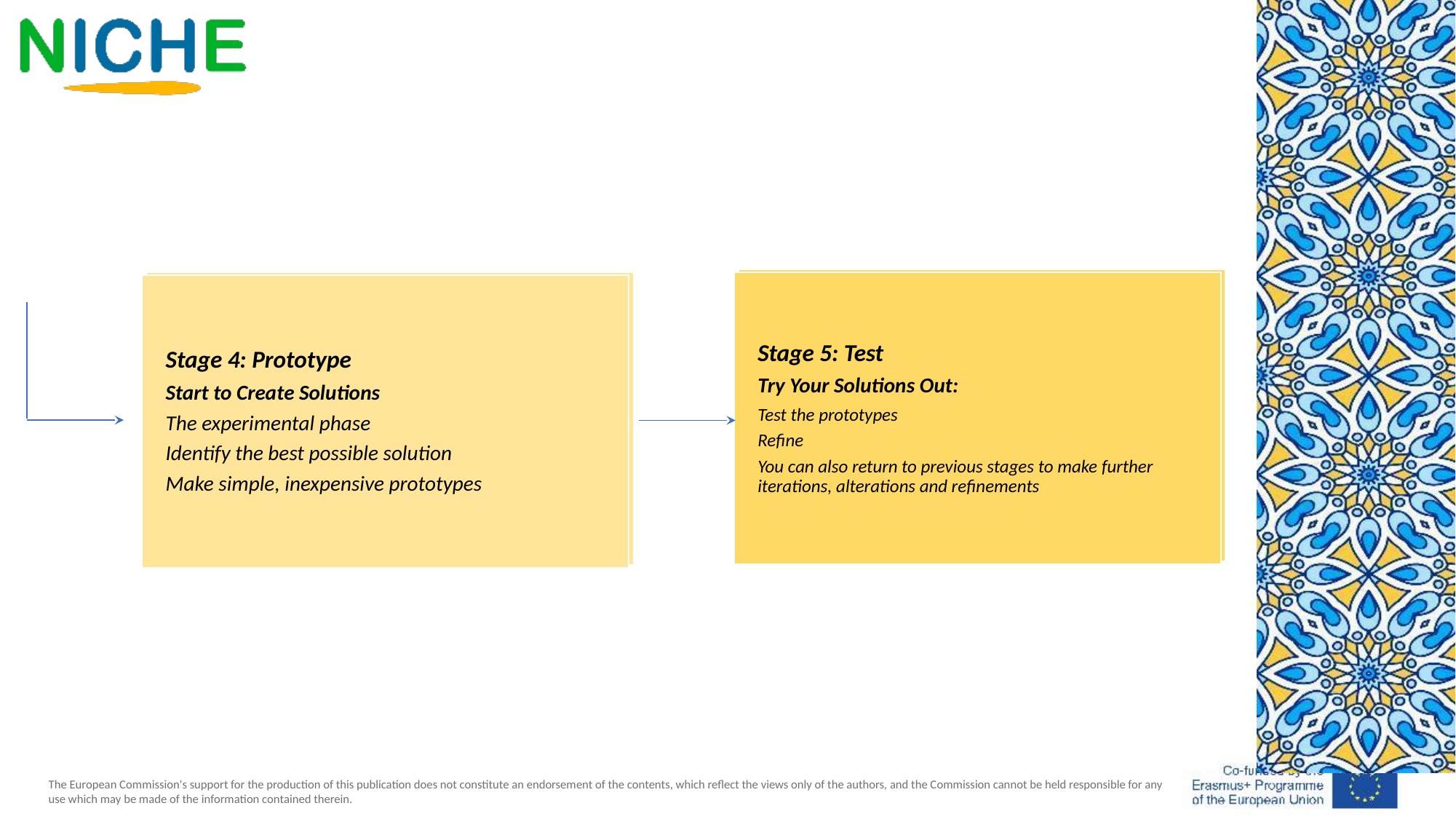

Stage 5: Test
Try Your Solutions Out:
Test the prototypes
Refine
You can also return to previous stages to make further iterations, alterations and refinements

Stage 4: Prototype
Start to Create Solutions
The experimental phase
Identify the best possible solution
Make simple, inexpensive prototypes

Stage 5: Test
Try Your Solutions Out:
Test the prototypes
Refine
You can also return to previous stages to make further iterations, alterations and refinements

Stage 4: Prototype
Start to Create Solutions
The experimental phase
Identify the best possible solution
Make simple, inexpensive prototypes

 ​